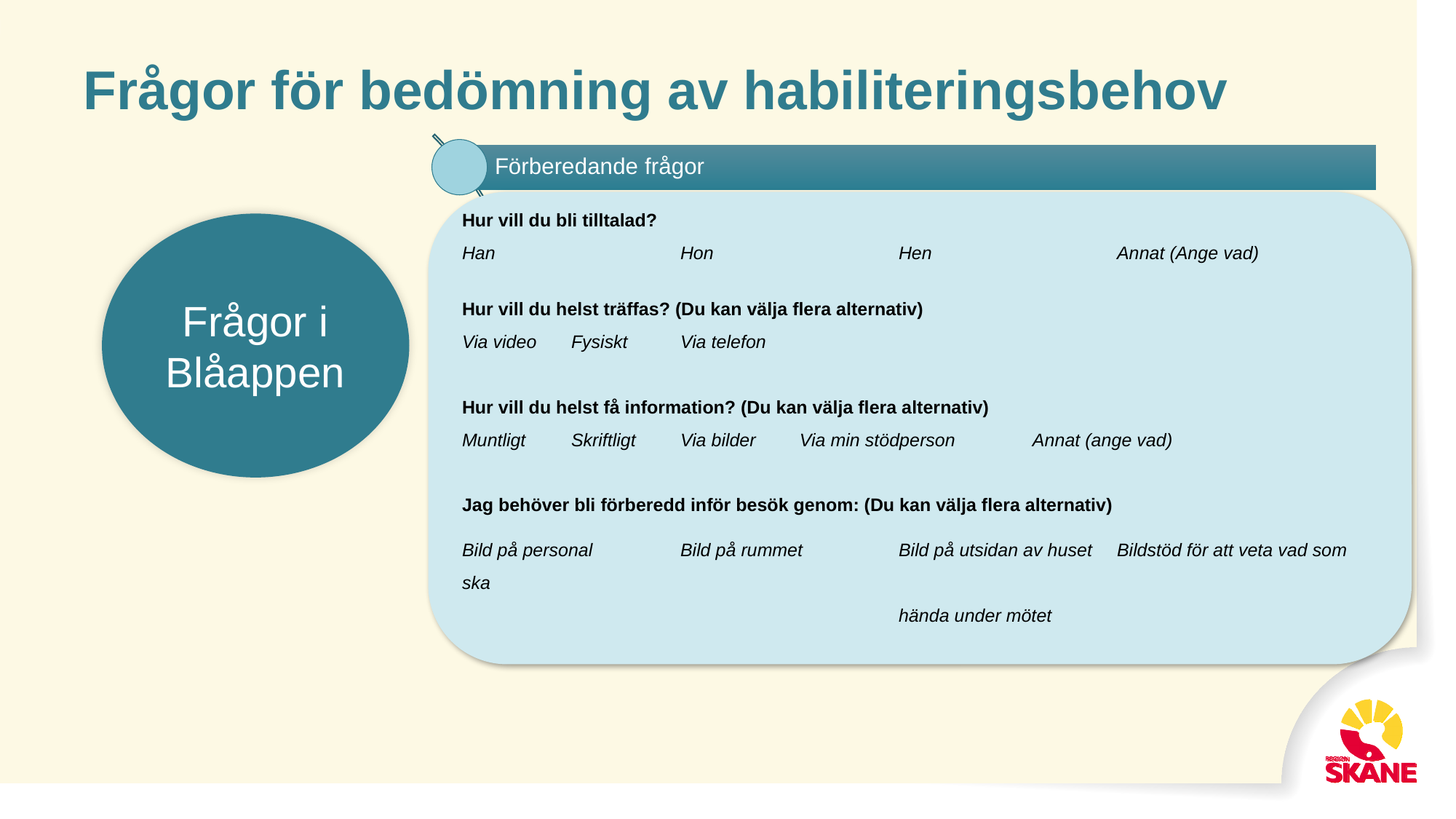

# Frågor för bedömning av habiliteringsbehov
Förberedande frågor
Frågor om fungerande vardag
Frågor om kommunikation
Frågor om hälsa och hygien
Frågor om relationer
Varje avsnitt avslutas med frågan" Är xx viktigt för dig att prata mer om?"
Patient och anhörig får i slutet även prioritera vad som är viktigast att börja med

Hur vill du bli tilltalad?
Han 		Hon 		Hen 	 	Annat (Ange vad)

Hur vill du helst träffas? (Du kan välja flera alternativ)
Via video	Fysiskt 	Via telefon

Hur vill du helst få information? (Du kan välja flera alternativ)
Muntligt	Skriftligt 	Via bilder 	  Via min stödperson 	     Annat (ange vad)

Jag behöver bli förberedd inför besök genom: (Du kan välja flera alternativ)
Bild på personal   	Bild på rummet  	Bild på utsidan av huset  	Bildstöd för att veta vad som ska 												hända under mötet
Frågor i Blåappen